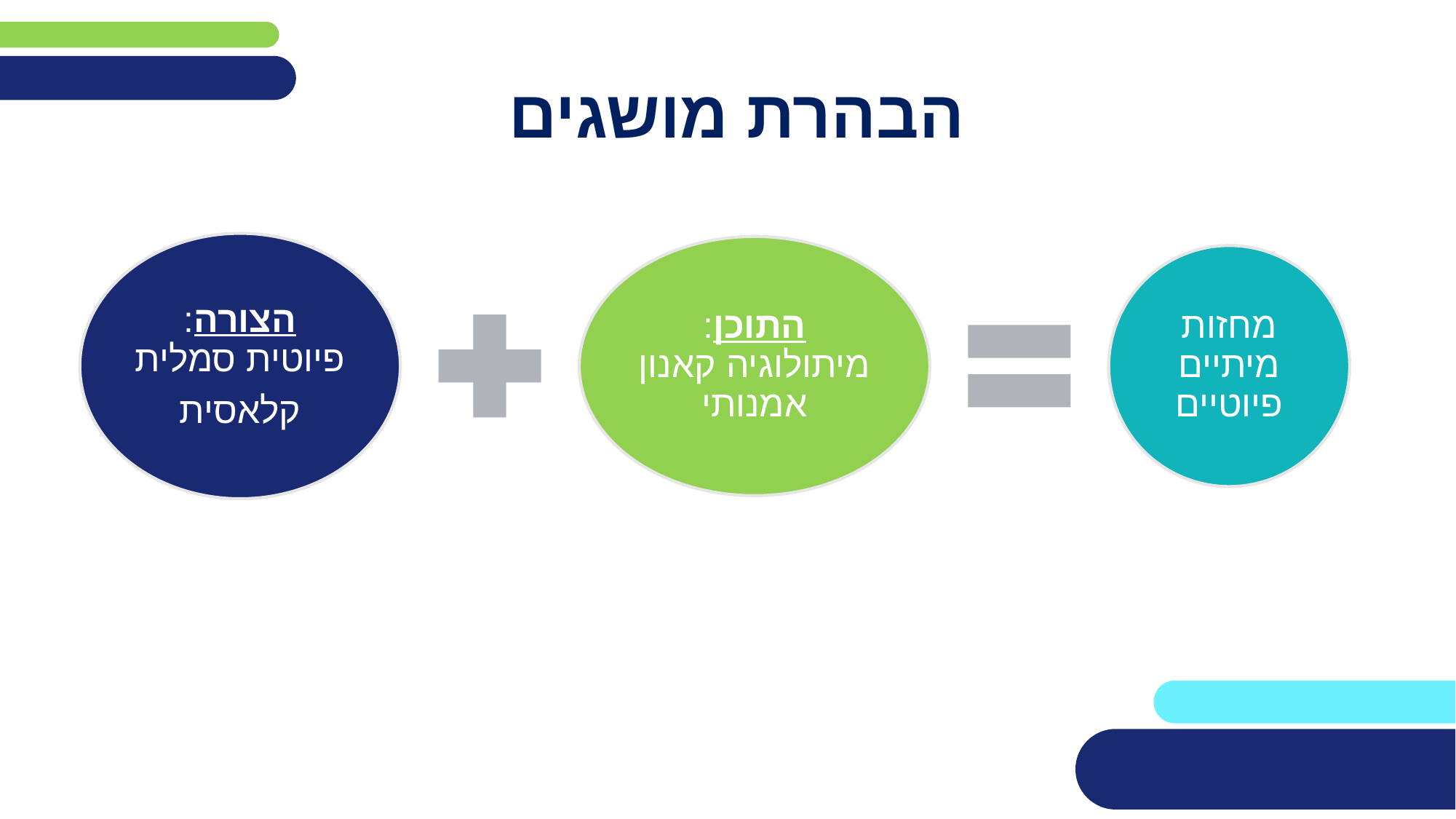

הצורה: פיוטית סמלית
קלאסית

התוכן: מיתולוגיה קאנון אמנותי

מחזות מיתיים פיוטיים
# הבהרת מושגים